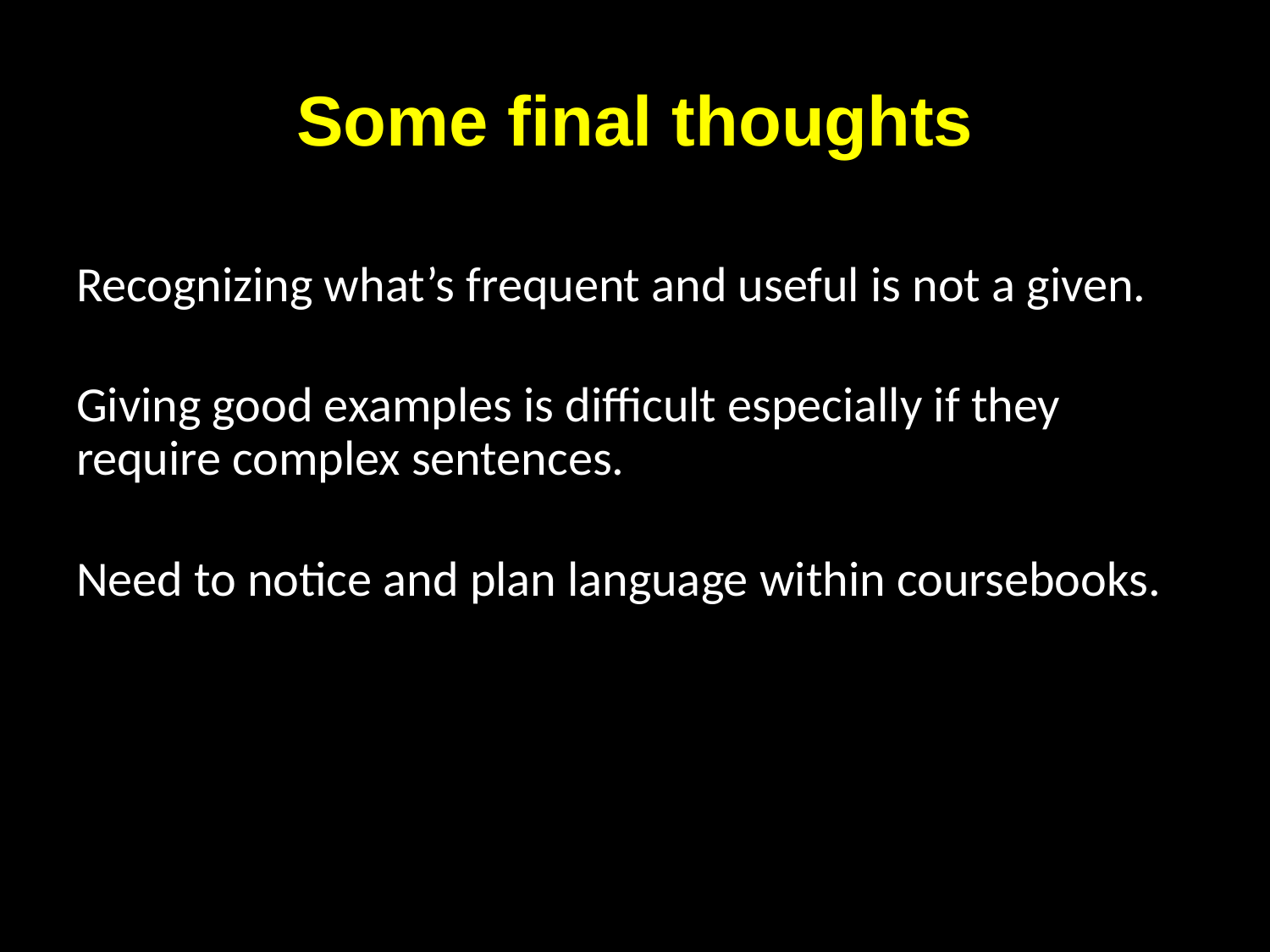

# Some final thoughts

Recognizing what’s frequent and useful is not a given.

Giving good examples is difficult especially if they require complex sentences.

Need to notice and plan language within coursebooks.